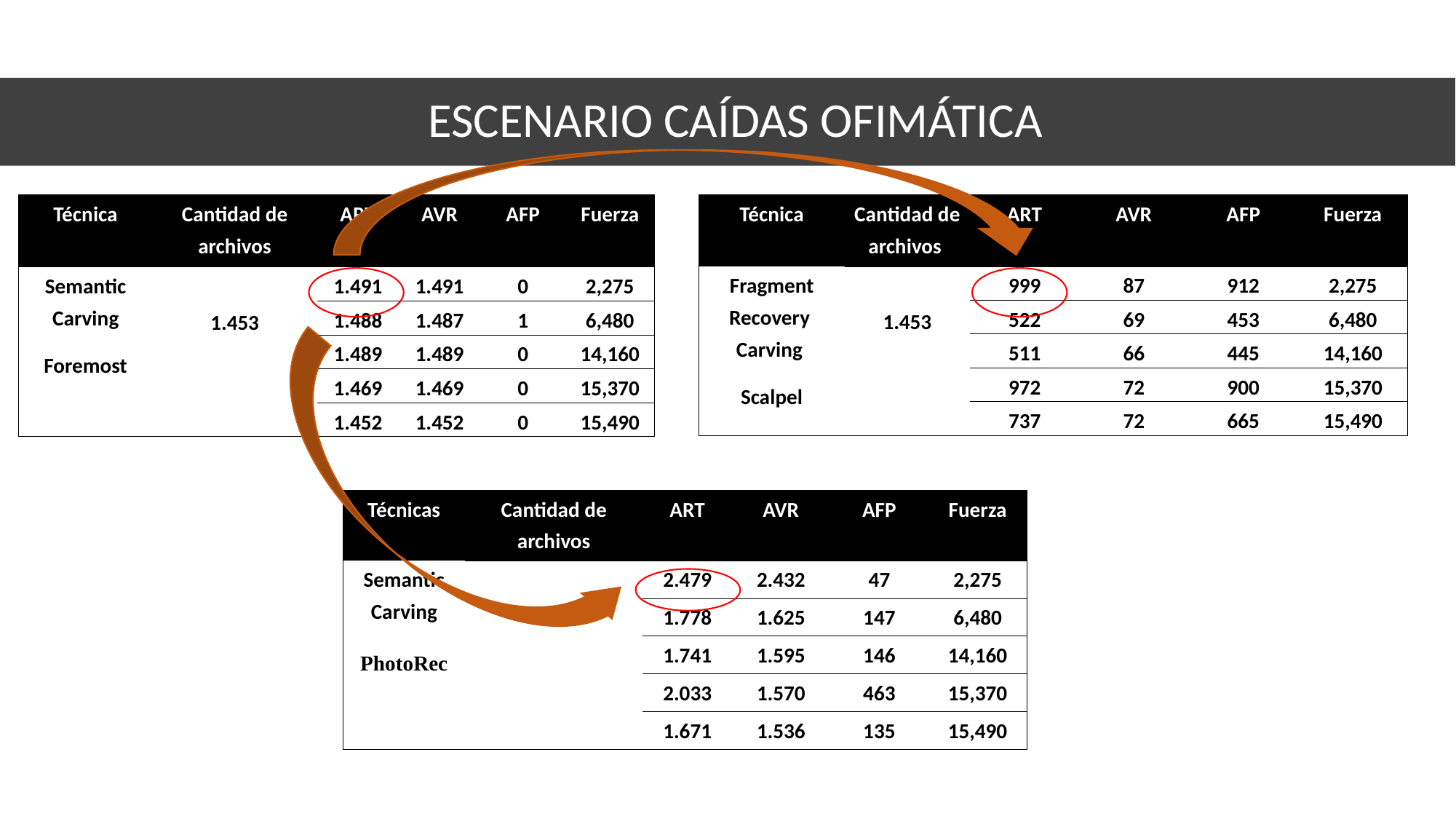

# ESCENARIO CAÍDAS OFIMÁTICA

| Técnica | Cantidad de archivos | ART | AVR | AFP | Fuerza |
| --- | --- | --- | --- | --- | --- |
| Fragment Recovery Carving Scalpel | 1.453 | 999 | 87 | 912 | 2,275 |
|  |  | 522 | 69 | 453 | 6,480 |
|  |  | 511 | 66 | 445 | 14,160 |
|  |  | 972 | 72 | 900 | 15,370 |
|  |  | 737 | 72 | 665 | 15,490 |
| Técnica | Cantidad de archivos | ART | AVR | AFP | Fuerza |
| --- | --- | --- | --- | --- | --- |
| Semantic Carving Foremost | 1.453 | 1.491 | 1.491 | 0 | 2,275 |
|  |  | 1.488 | 1.487 | 1 | 6,480 |
|  |  | 1.489 | 1.489 | 0 | 14,160 |
|  |  | 1.469 | 1.469 | 0 | 15,370 |
|  |  | 1.452 | 1.452 | 0 | 15,490 |

| Técnicas | Cantidad de archivos | ART | AVR | AFP | Fuerza |
| --- | --- | --- | --- | --- | --- |
| Semantic Carving PhotoRec | 1.453 | 2.479 | 2.432 | 47 | 2,275 |
|  |  | 1.778 | 1.625 | 147 | 6,480 |
|  |  | 1.741 | 1.595 | 146 | 14,160 |
|  |  | 2.033 | 1.570 | 463 | 15,370 |
|  |  | 1.671 | 1.536 | 135 | 15,490 |